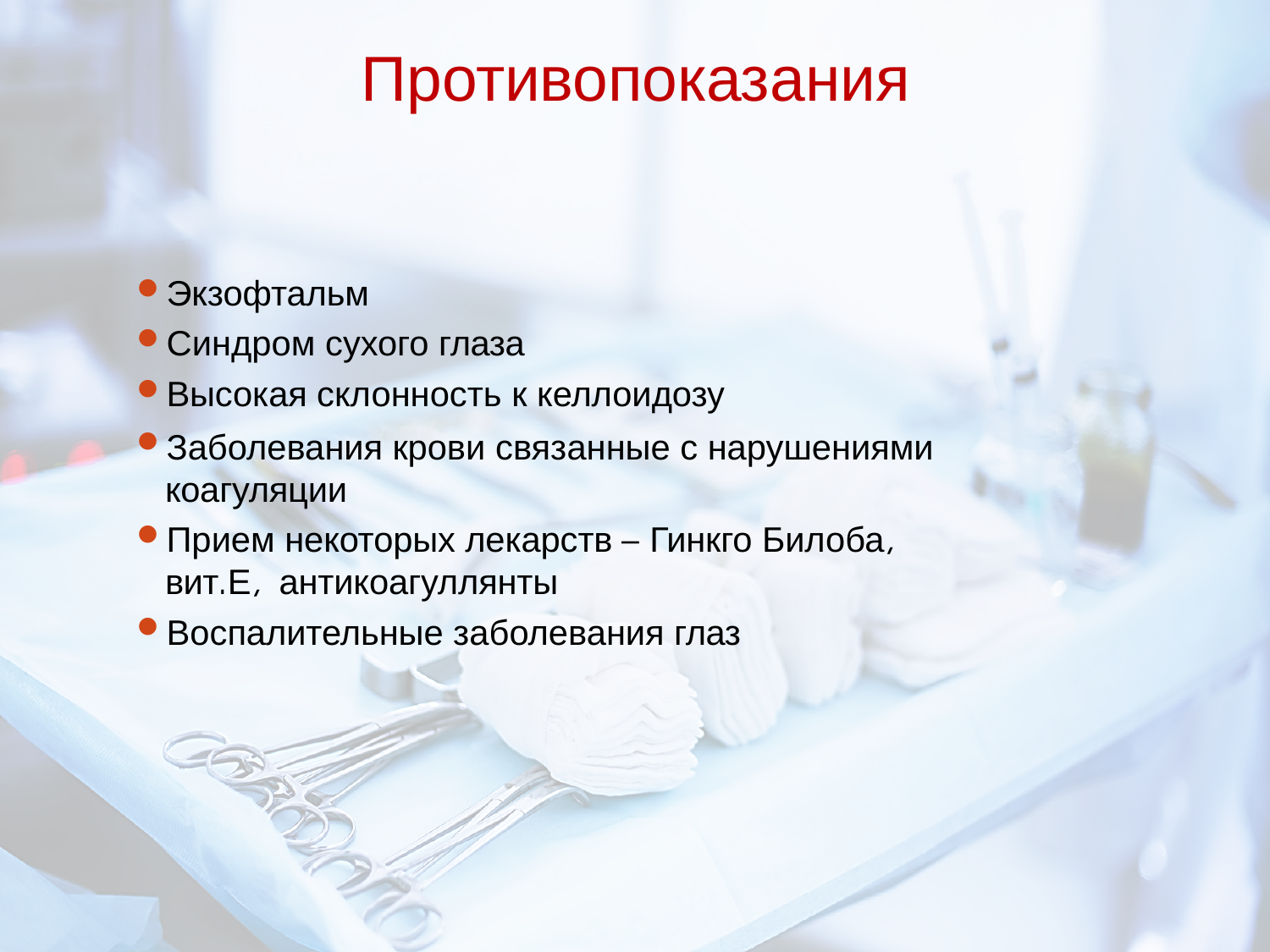

# Противопоказания
Экзофтальм
Синдром сухого глаза
Высокая склонность к келлоидозу
Заболевания крови связанные с нарушениями коагуляции
Прием некоторых лекарств – Гинкго Билоба, вит.Е,  антикоагуллянты
Воспалительные заболевания глаз